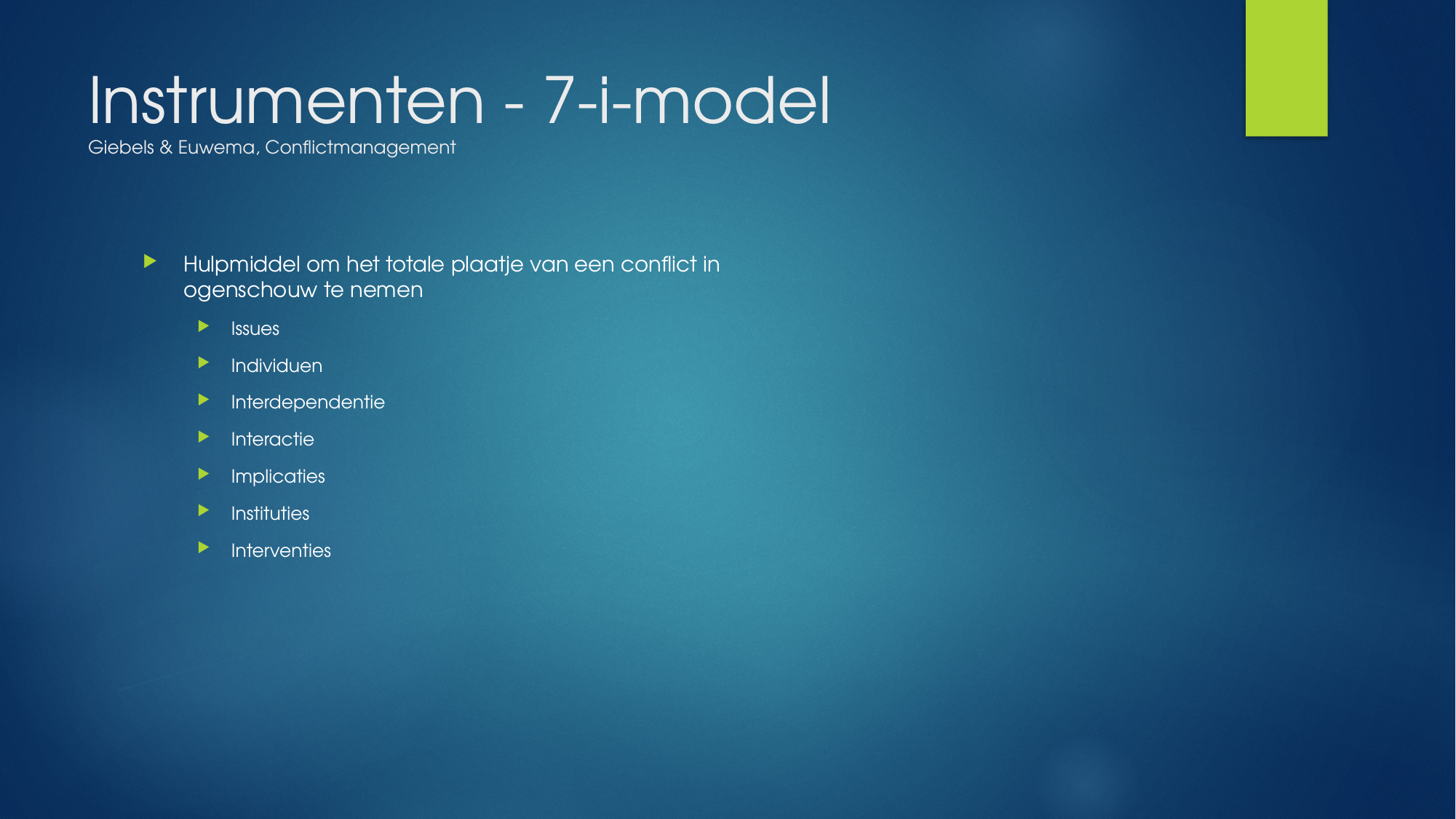

# Instrumenten - 7-i-model Giebels & Euwema, Conflictmanagement
Hulpmiddel om het totale plaatje van een conflict in ogenschouw te nemen
Issues
Individuen
Interdependentie
Interactie
Implicaties
Instituties
Interventies